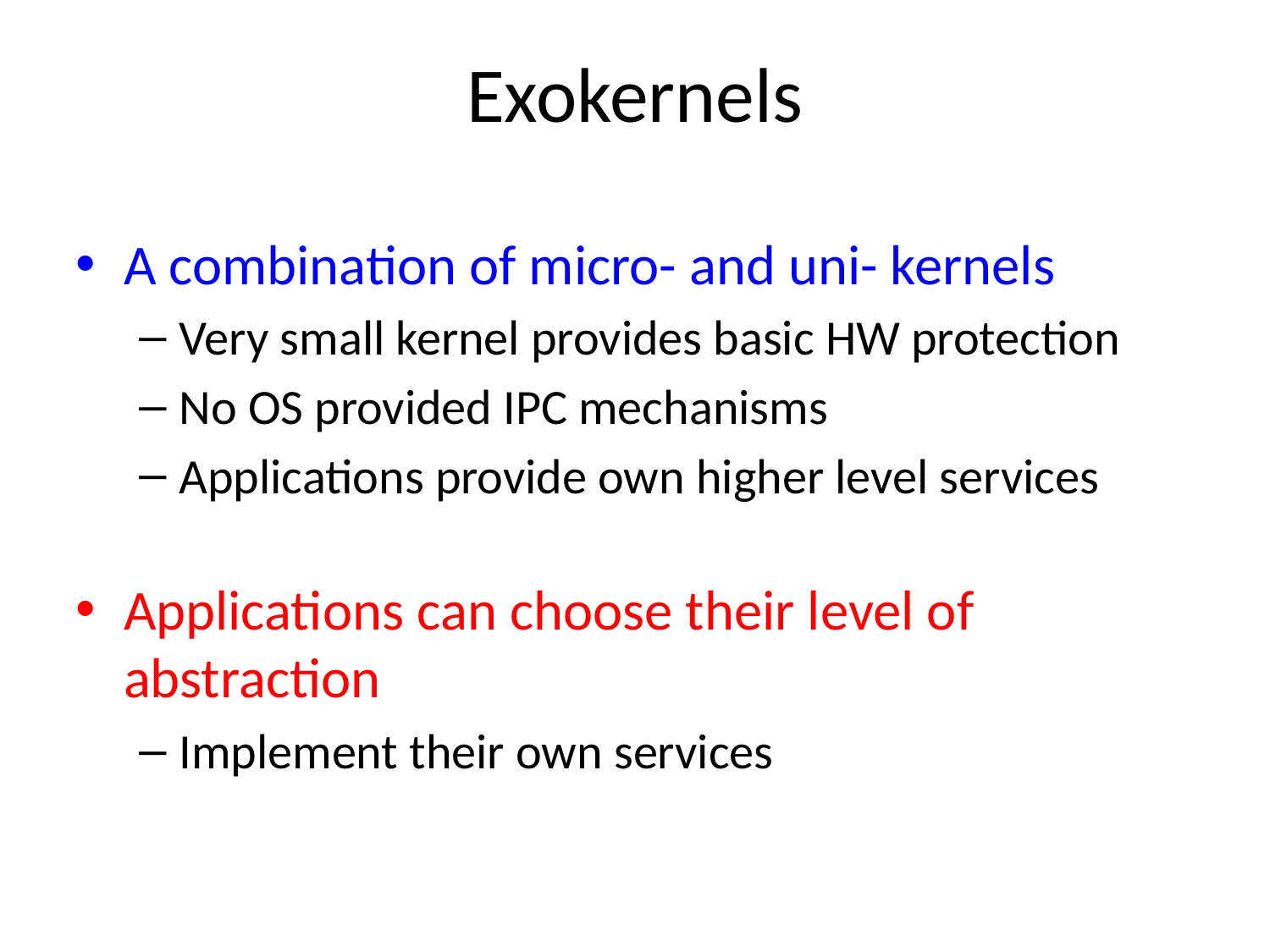

# Exokernels
A combination of micro- and uni- kernels
Very small kernel provides basic HW protection
No OS provided IPC mechanisms
Applications provide own higher level services
Applications can choose their level of abstraction
Implement their own services